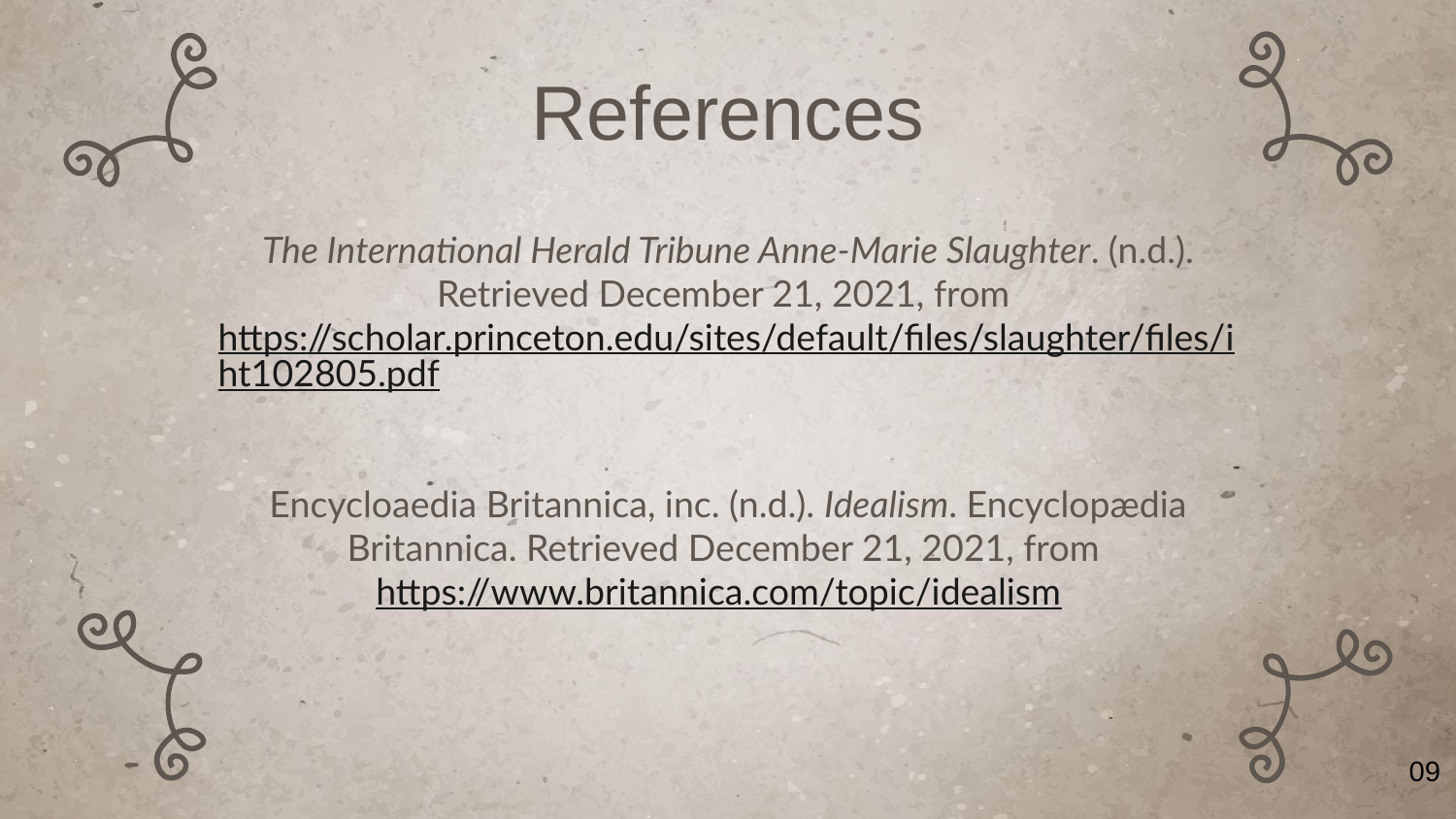

# References
The International Herald Tribune Anne-Marie Slaughter. (n.d.). Retrieved December 21, 2021, from https://scholar.princeton.edu/sites/default/files/slaughter/files/iht102805.pdf

Encycloaedia Britannica, inc. (n.d.). Idealism. Encyclopædia Britannica. Retrieved December 21, 2021, from https://www.britannica.com/topic/idealism

09